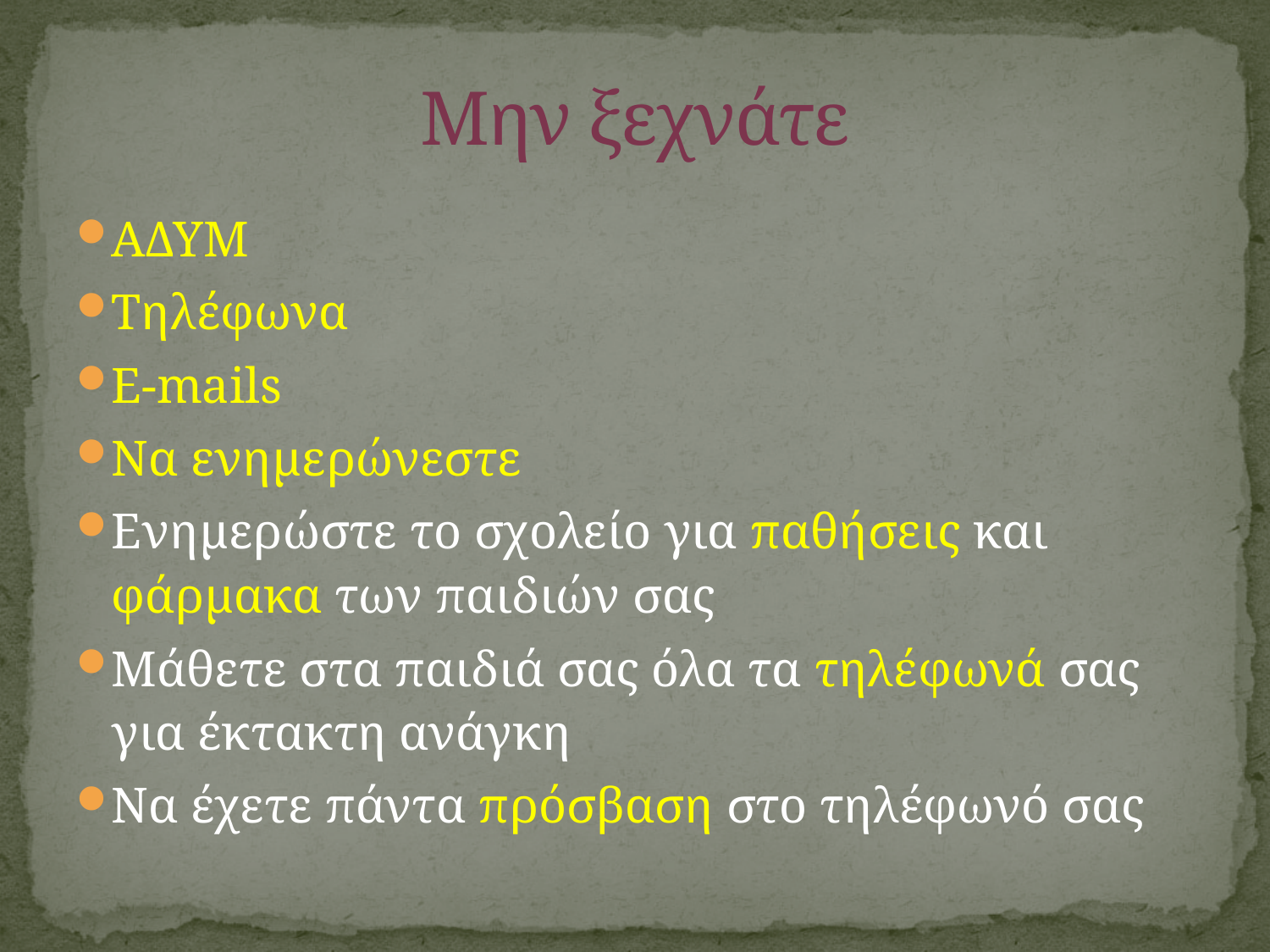

# Μην ξεχνάτε
ΑΔΥΜ
Τηλέφωνα
E-mails
Να ενημερώνεστε
Ενημερώστε το σχολείο για παθήσεις και φάρμακα των παιδιών σας
Μάθετε στα παιδιά σας όλα τα τηλέφωνά σας για έκτακτη ανάγκη
Να έχετε πάντα πρόσβαση στο τηλέφωνό σας